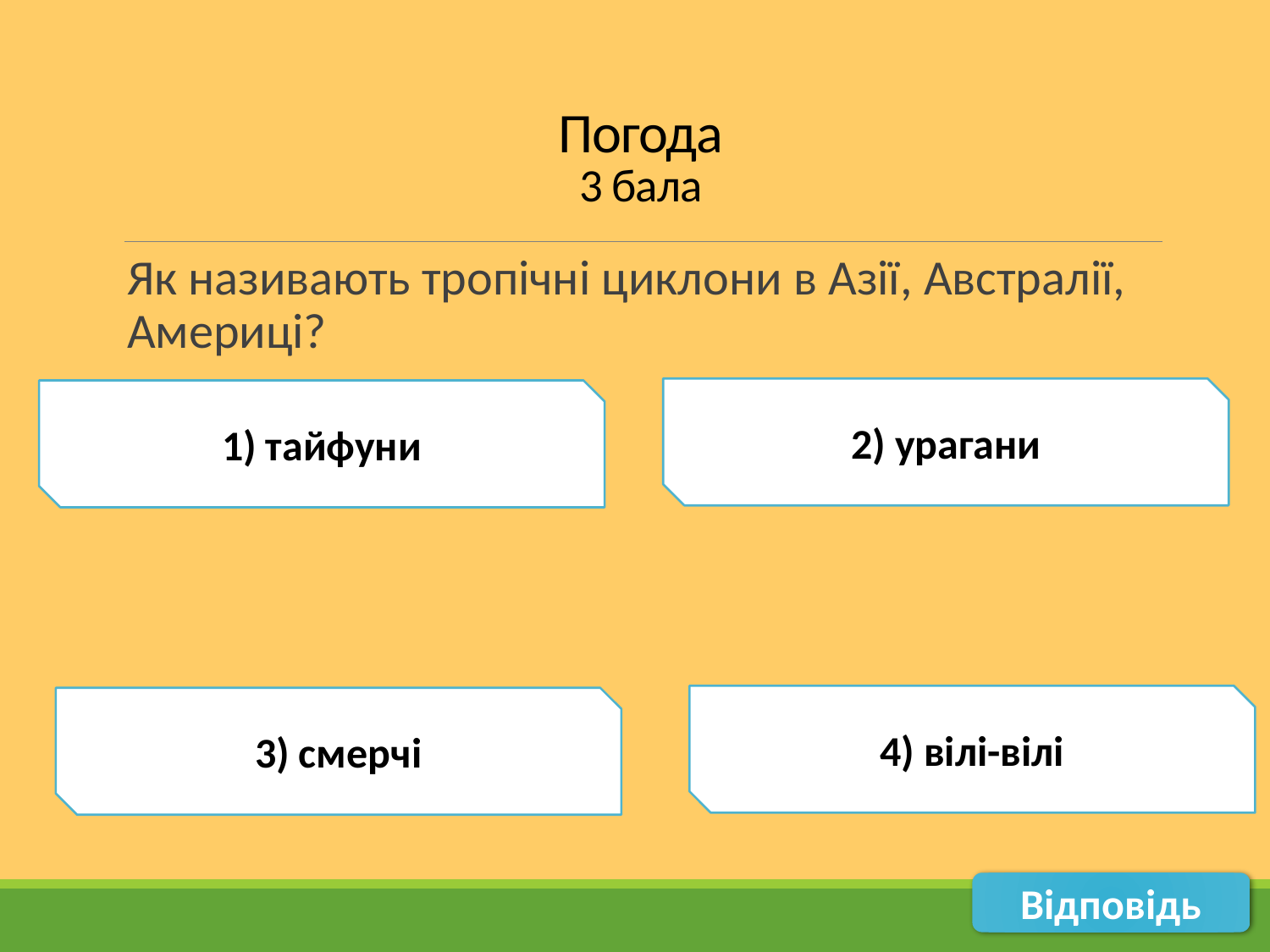

# Погода 3 бала
Як називають тропічні циклони в Азії, Австралії, Америці?
2) урагани
1) тайфуни
4) вілі-вілі
3) смерчі
Відповідь